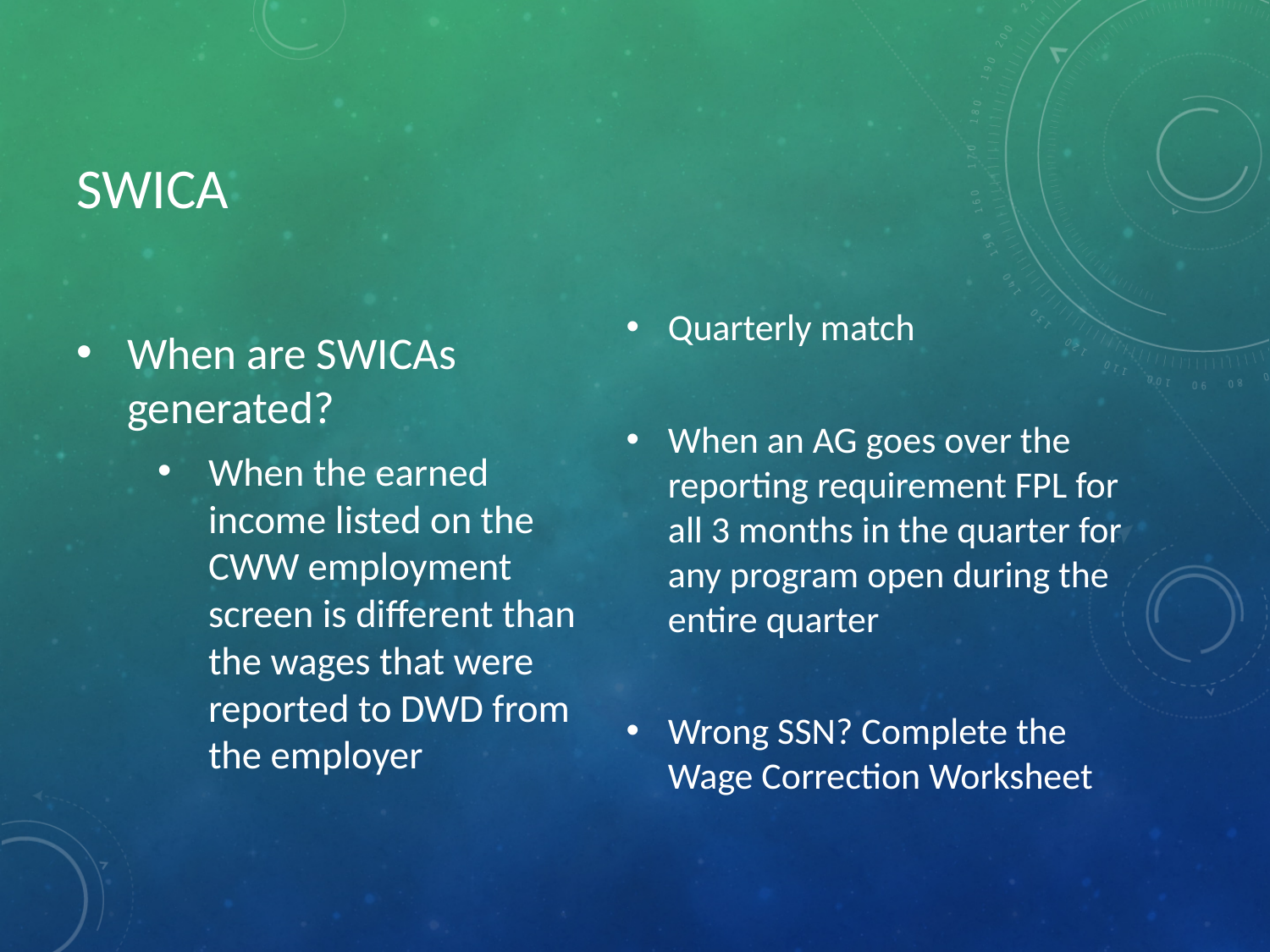

# SWICA
When are SWICAs generated?
When the earned income listed on the CWW employment screen is different than the wages that were reported to DWD from the employer
Quarterly match

When an AG goes over the reporting requirement FPL for all 3 months in the quarter for any program open during the entire quarter

Wrong SSN? Complete the Wage Correction Worksheet